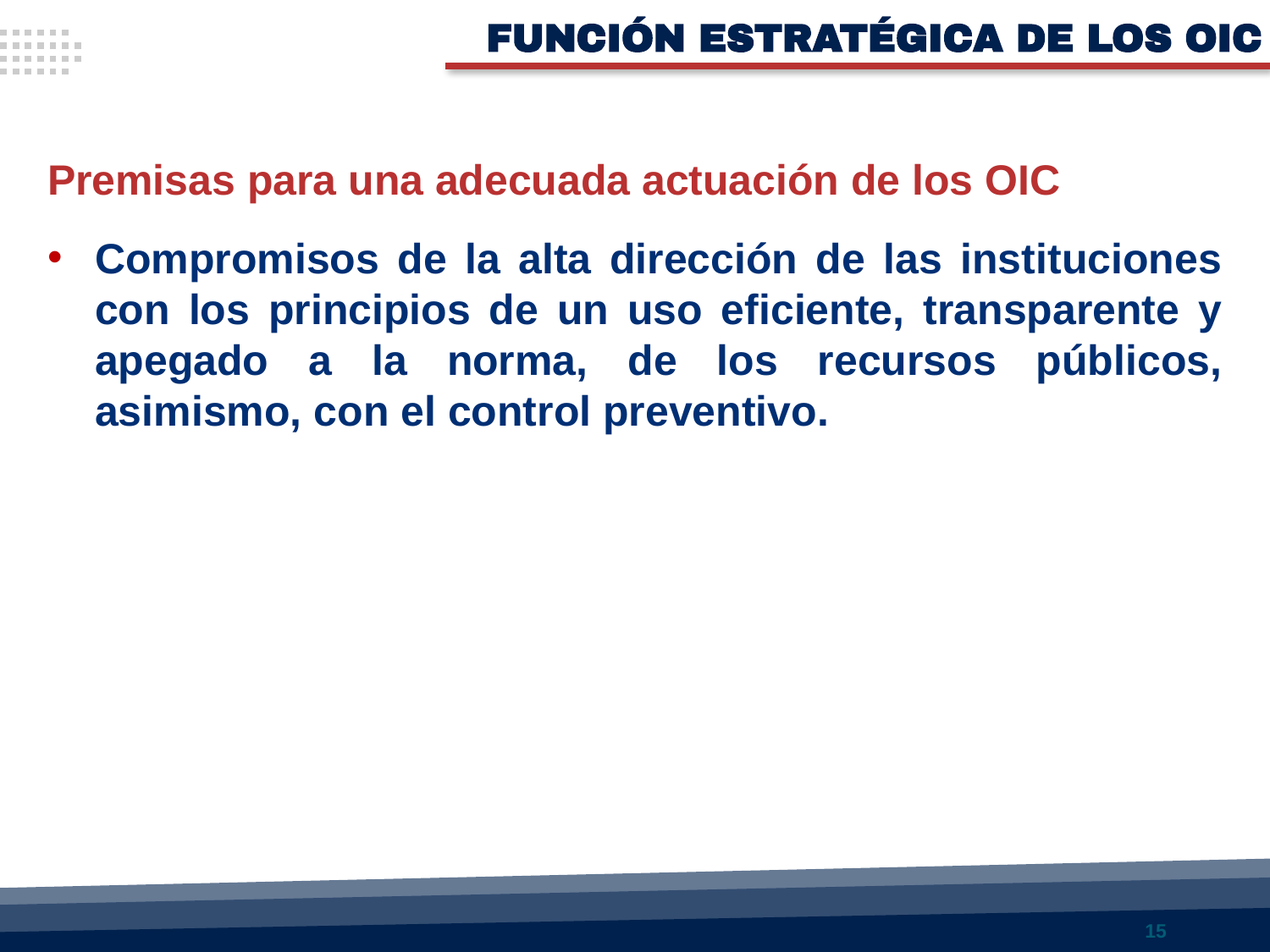

FUNCIÓN ESTRATÉGICA DE LOS OIC
Premisas para una adecuada actuación de los OIC
Compromisos de la alta dirección de las instituciones con los principios de un uso eficiente, transparente y apegado a la norma, de los recursos públicos, asimismo, con el control preventivo.

15